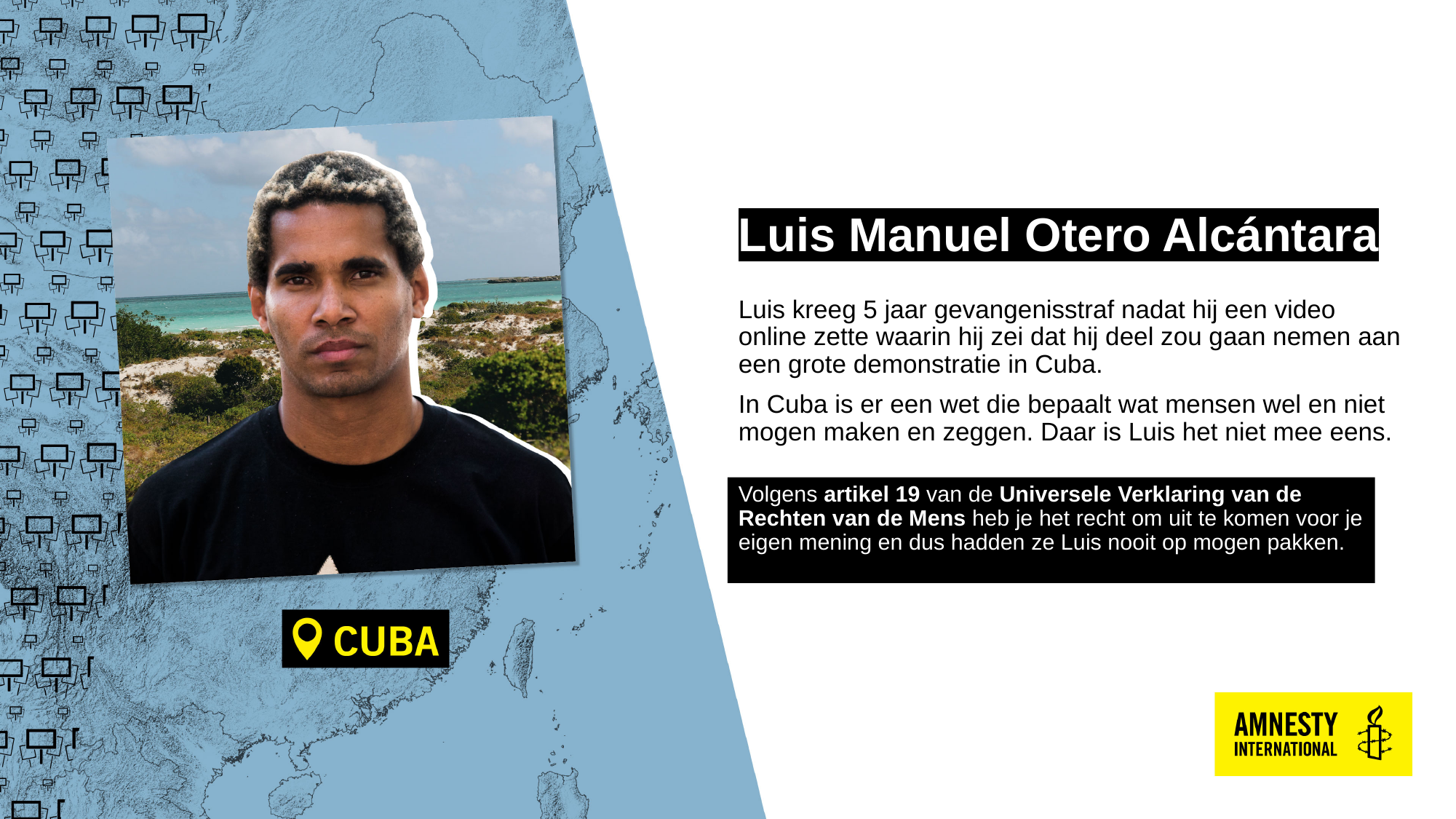

# Luis Manuel Otero Alcántara
Luis kreeg 5 jaar gevangenisstraf nadat hij een video online zette waarin hij zei dat hij deel zou gaan nemen aan een grote demonstratie in Cuba.
In Cuba is er een wet die bepaalt wat mensen wel en niet mogen maken en zeggen. Daar is Luis het niet mee eens.

Volgens artikel 19 van de Universele Verklaring van de Rechten van de Mens heb je het recht om uit te komen voor je eigen mening en dus hadden ze Luis nooit op mogen pakken.